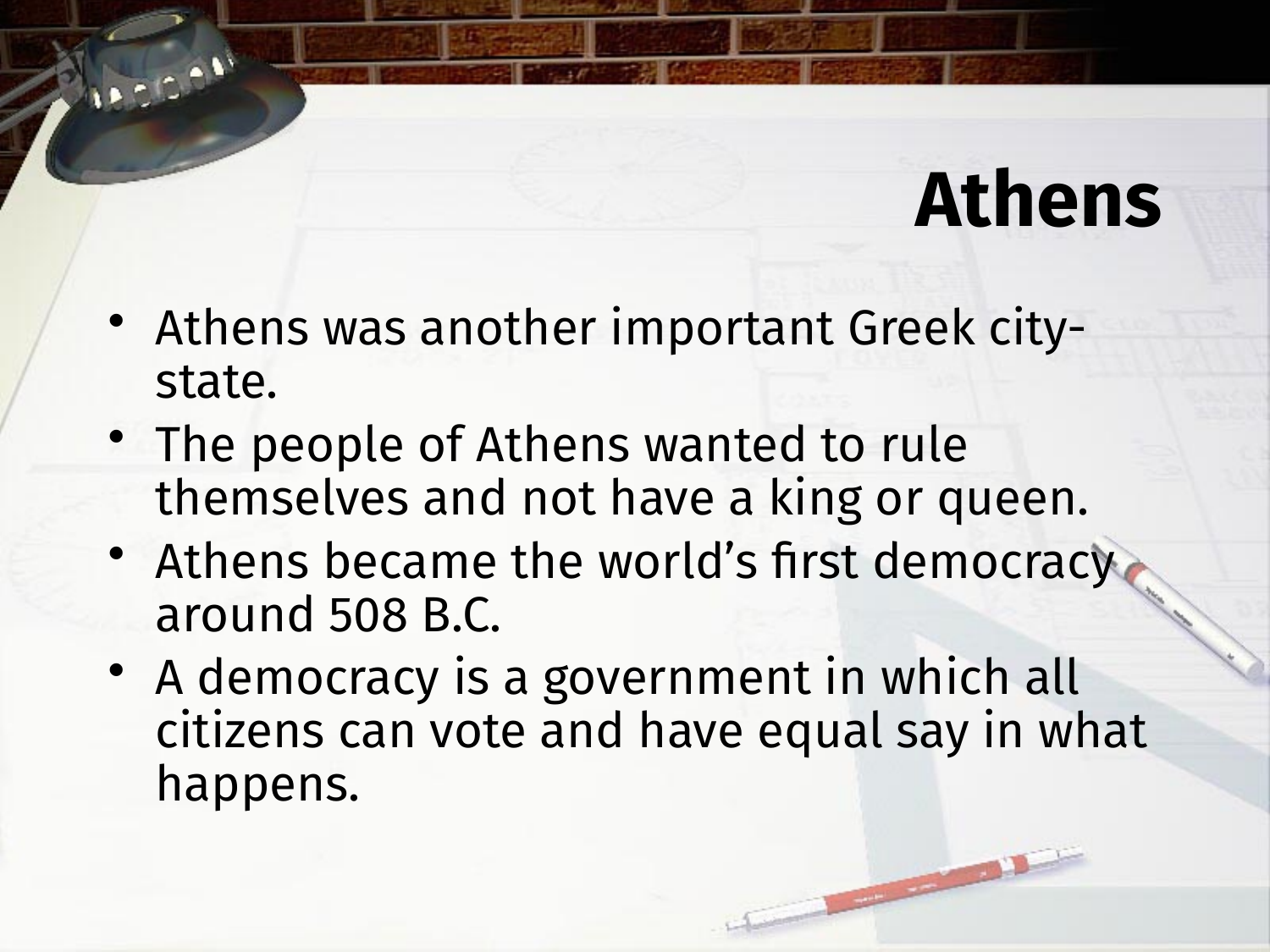

# Athens
Athens was another important Greek city-state.
The people of Athens wanted to rule themselves and not have a king or queen.
Athens became the world’s first democracy around 508 B.C.
A democracy is a government in which all citizens can vote and have equal say in what happens.